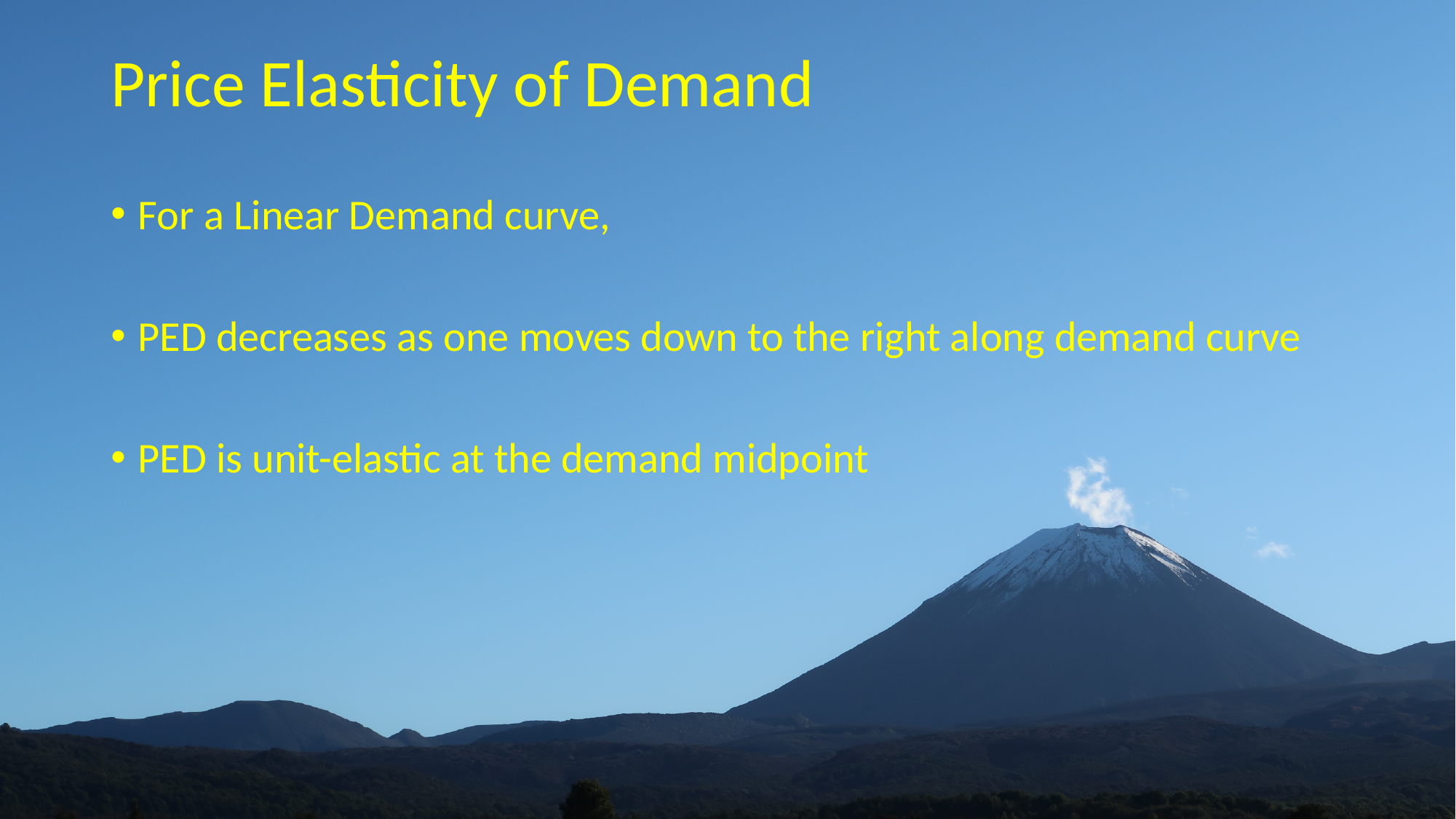

# Price Elasticity of Demand
For a Linear Demand curve,

PED decreases as one moves down to the right along demand curve

PED is unit-elastic at the demand midpoint